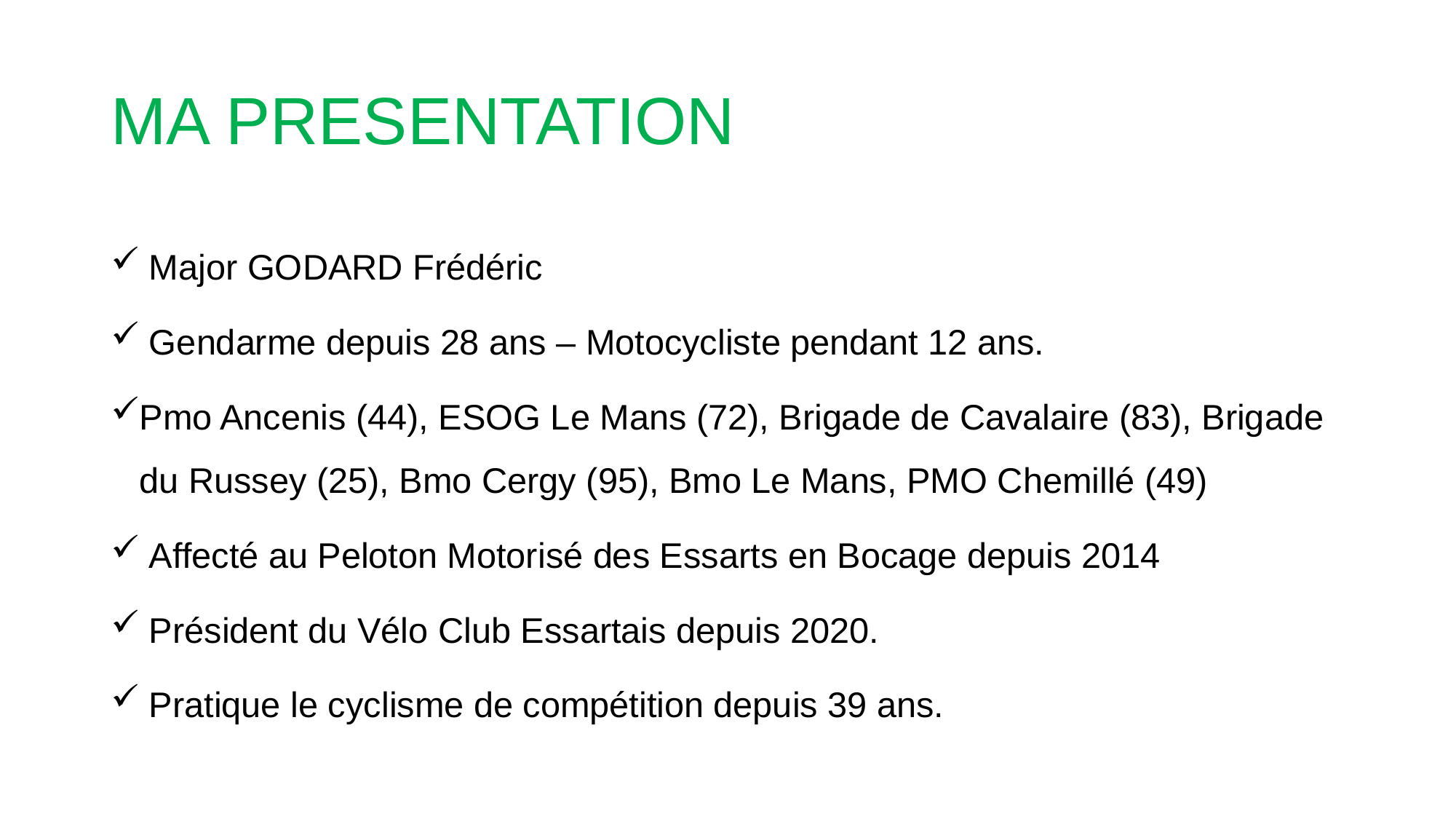

# MA PRESENTATION
 Major GODARD Frédéric
 Gendarme depuis 28 ans – Motocycliste pendant 12 ans.
Pmo Ancenis (44), ESOG Le Mans (72), Brigade de Cavalaire (83), Brigade du Russey (25), Bmo Cergy (95), Bmo Le Mans, PMO Chemillé (49)
 Affecté au Peloton Motorisé des Essarts en Bocage depuis 2014
 Président du Vélo Club Essartais depuis 2020.
 Pratique le cyclisme de compétition depuis 39 ans.